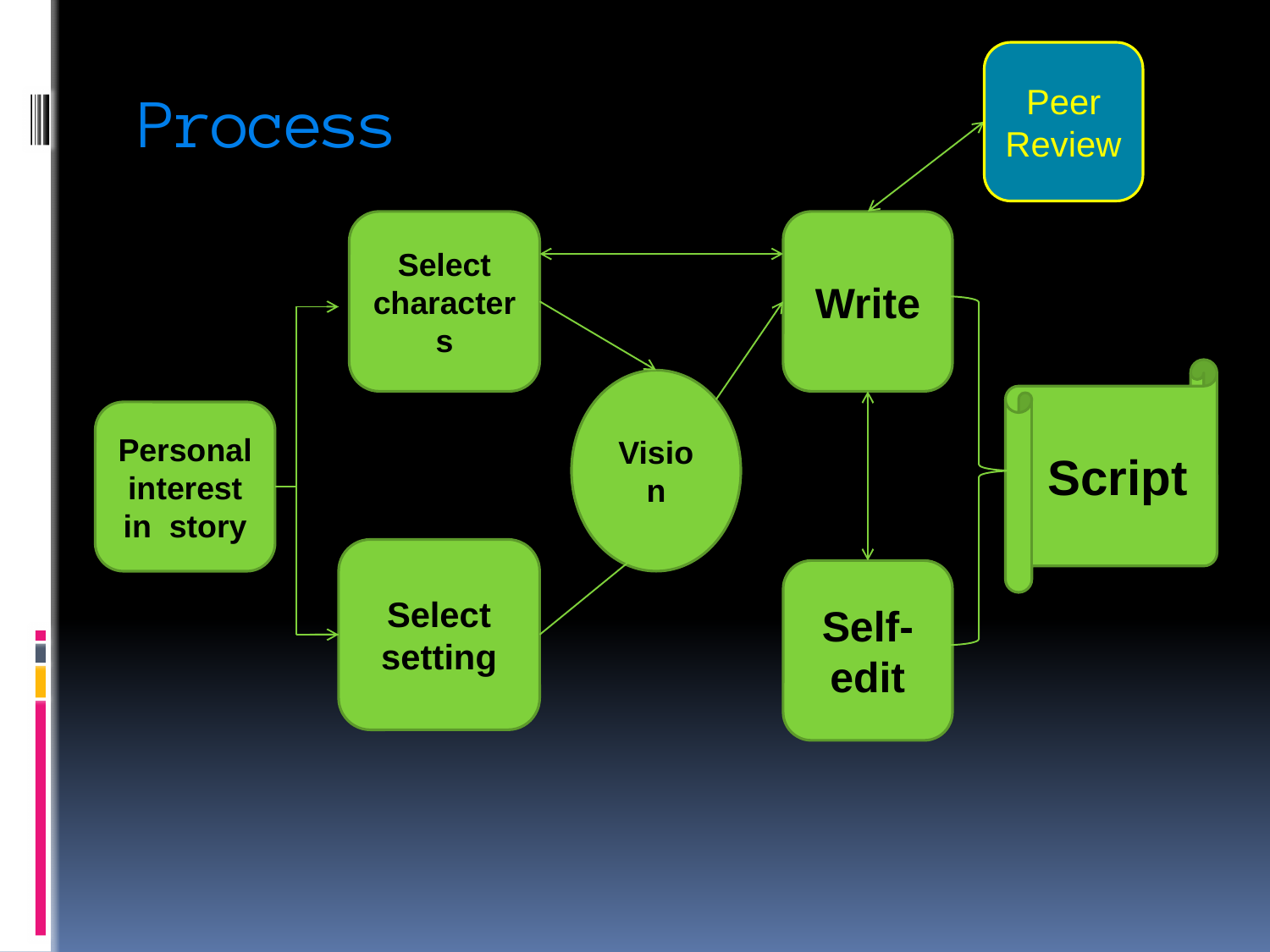

Peer Review
# Process
Select characters
Write

Script
Vision
Personal interest in  story
Select setting
Self-edit